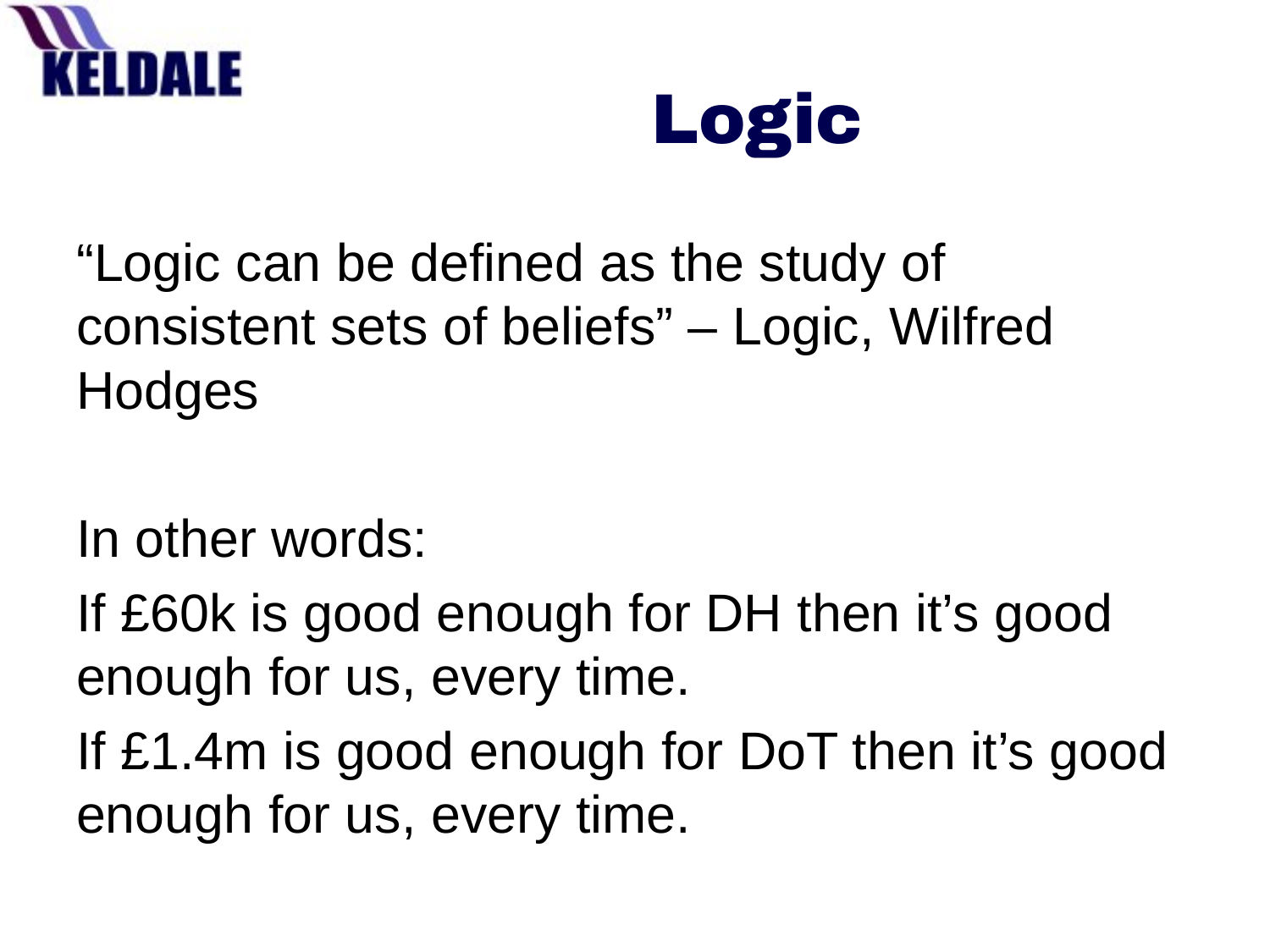

# Logic
“Logic can be defined as the study of consistent sets of beliefs” – Logic, Wilfred Hodges

In other words:
If £60k is good enough for DH then it’s good enough for us, every time.
If £1.4m is good enough for DoT then it’s good enough for us, every time.